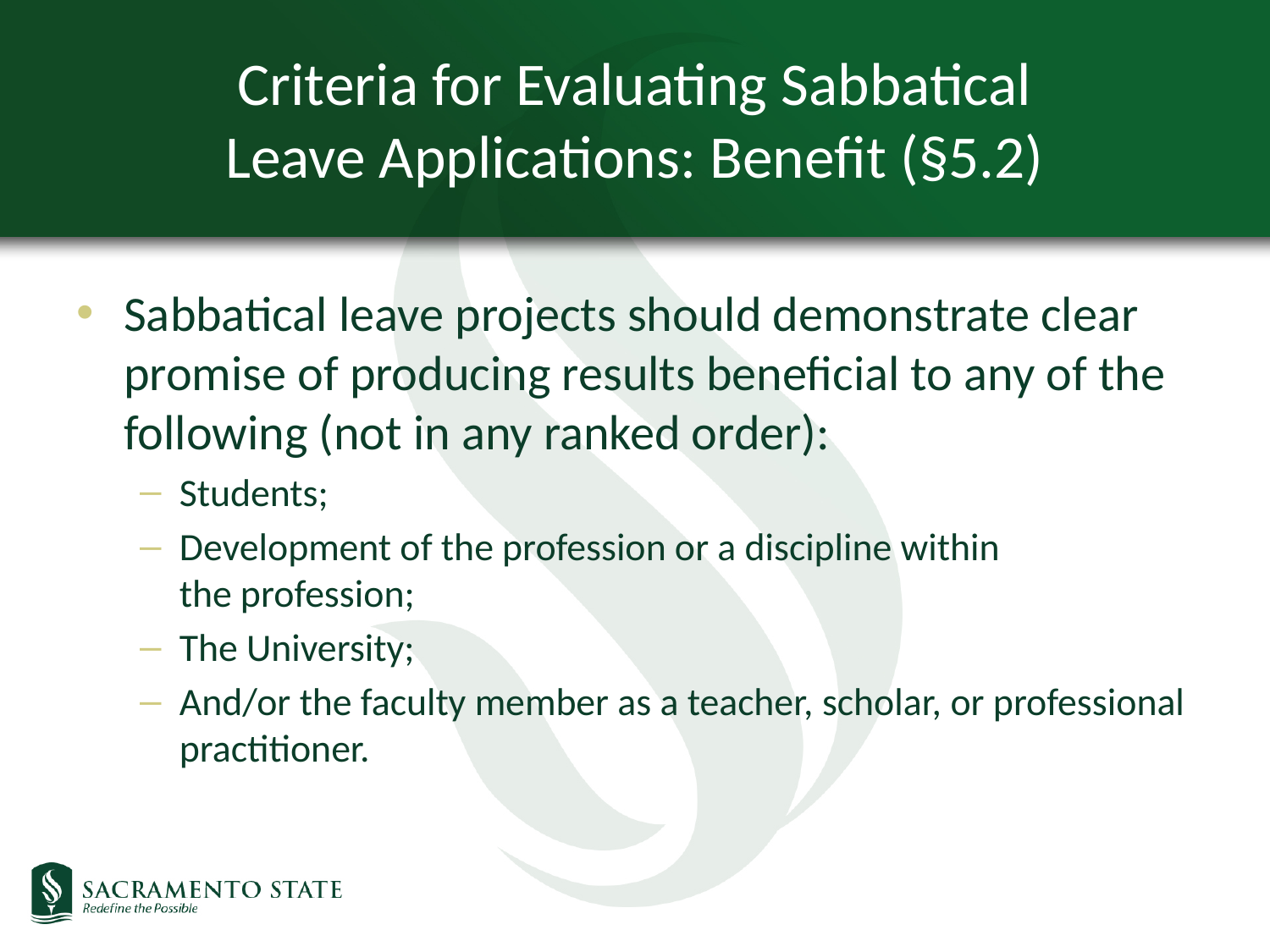

# Criteria for Evaluating Sabbatical Leave Applications: Benefit (§5.2)
Sabbatical leave projects should demonstrate clear promise of producing results beneficial to any of the following (not in any ranked order):
Students;
Development of the profession or a discipline within the profession;
The University;
And/or the faculty member as a teacher, scholar, or professional practitioner.